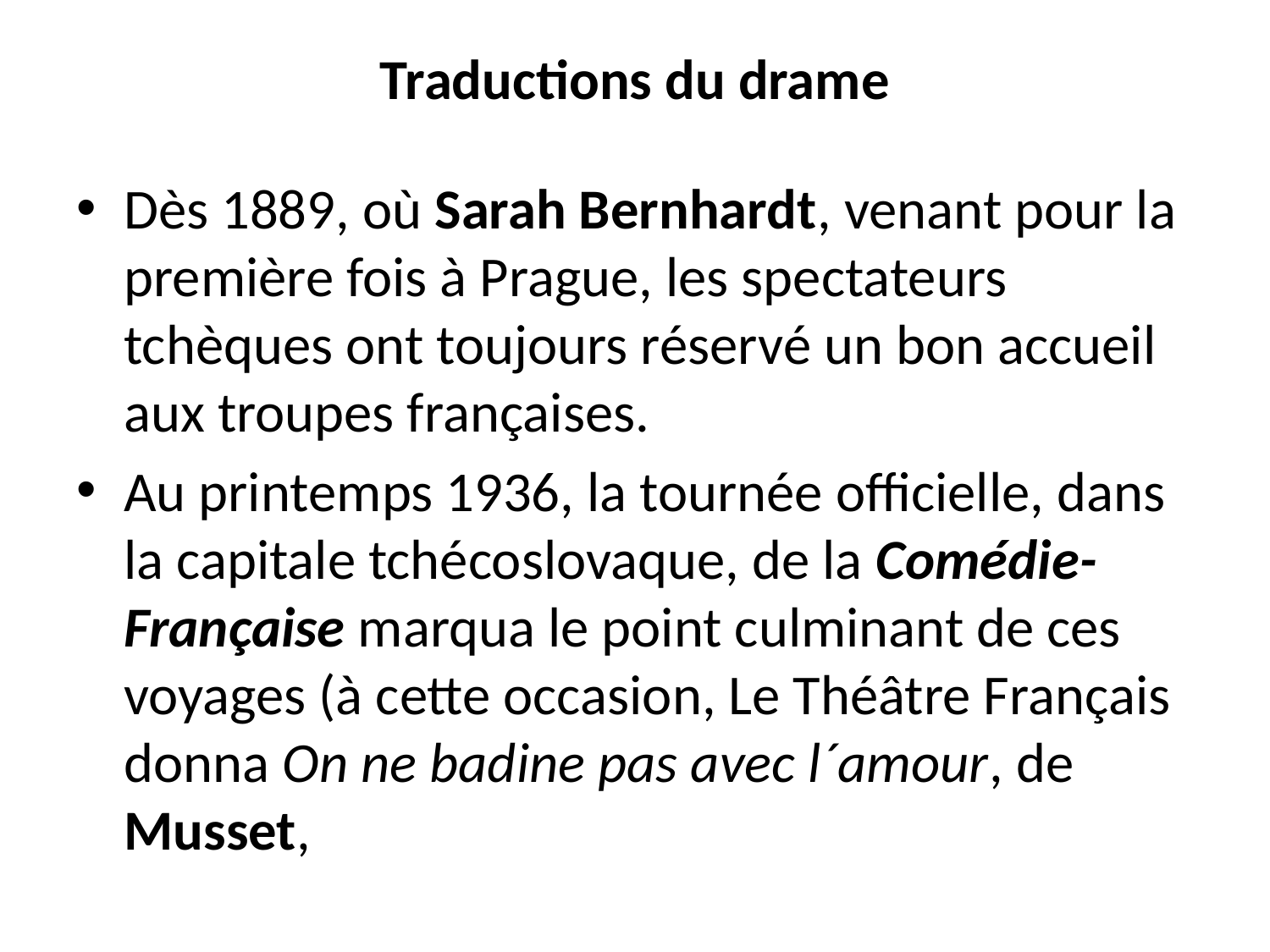

# Traductions du drame
Dès 1889, où Sarah Bernhardt, venant pour la première fois à Prague, les spectateurs tchèques ont toujours réservé un bon accueil aux troupes françaises.
Au printemps 1936, la tournée officielle, dans la capitale tchécoslovaque, de la Comédie-Française marqua le point culminant de ces voyages (à cette occasion, Le Théâtre Français donna On ne badine pas avec l´amour, de Musset,